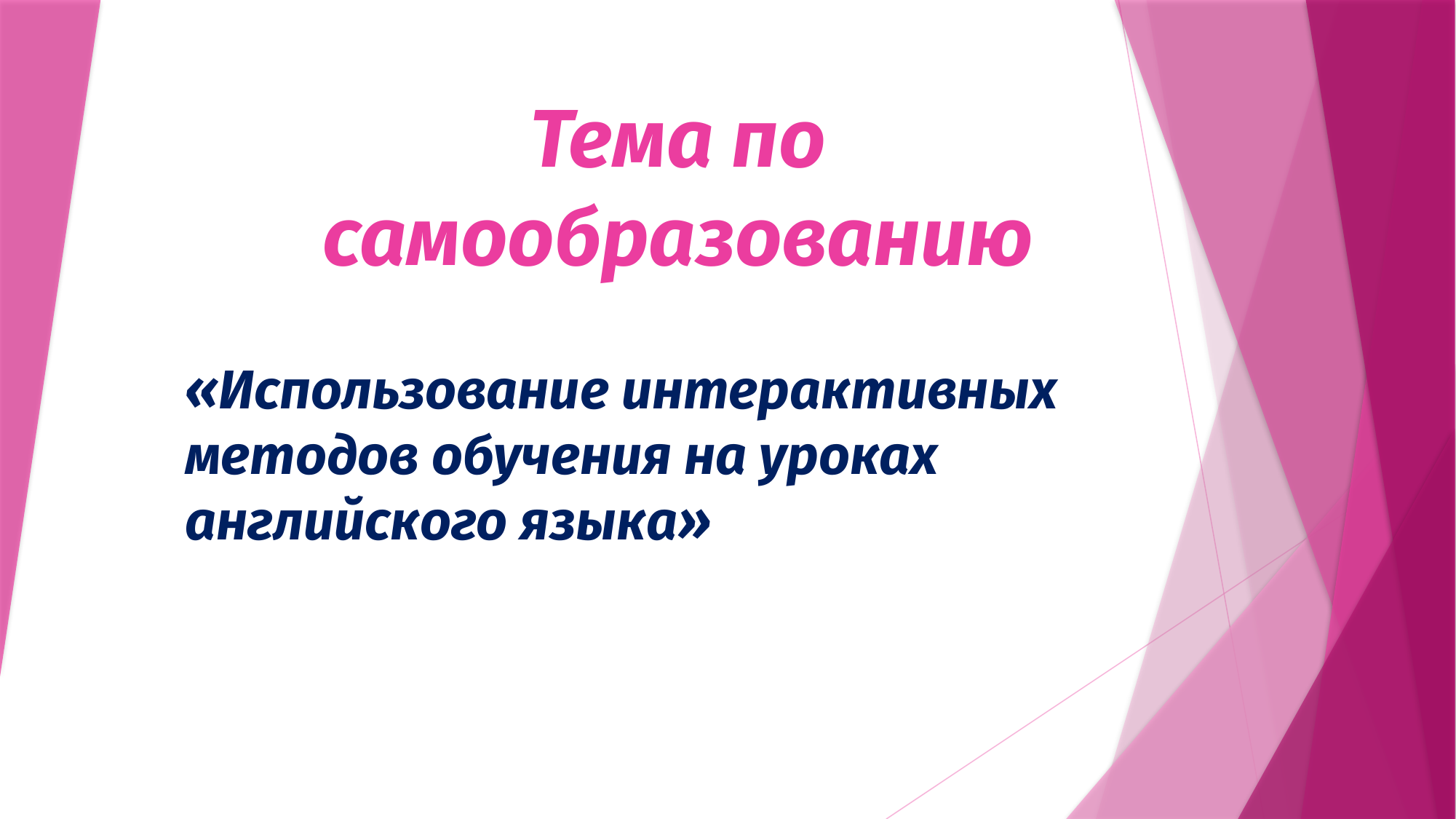

# Тема по самообразованию
«Использование интерактивных методов обучения на уроках английского языка»